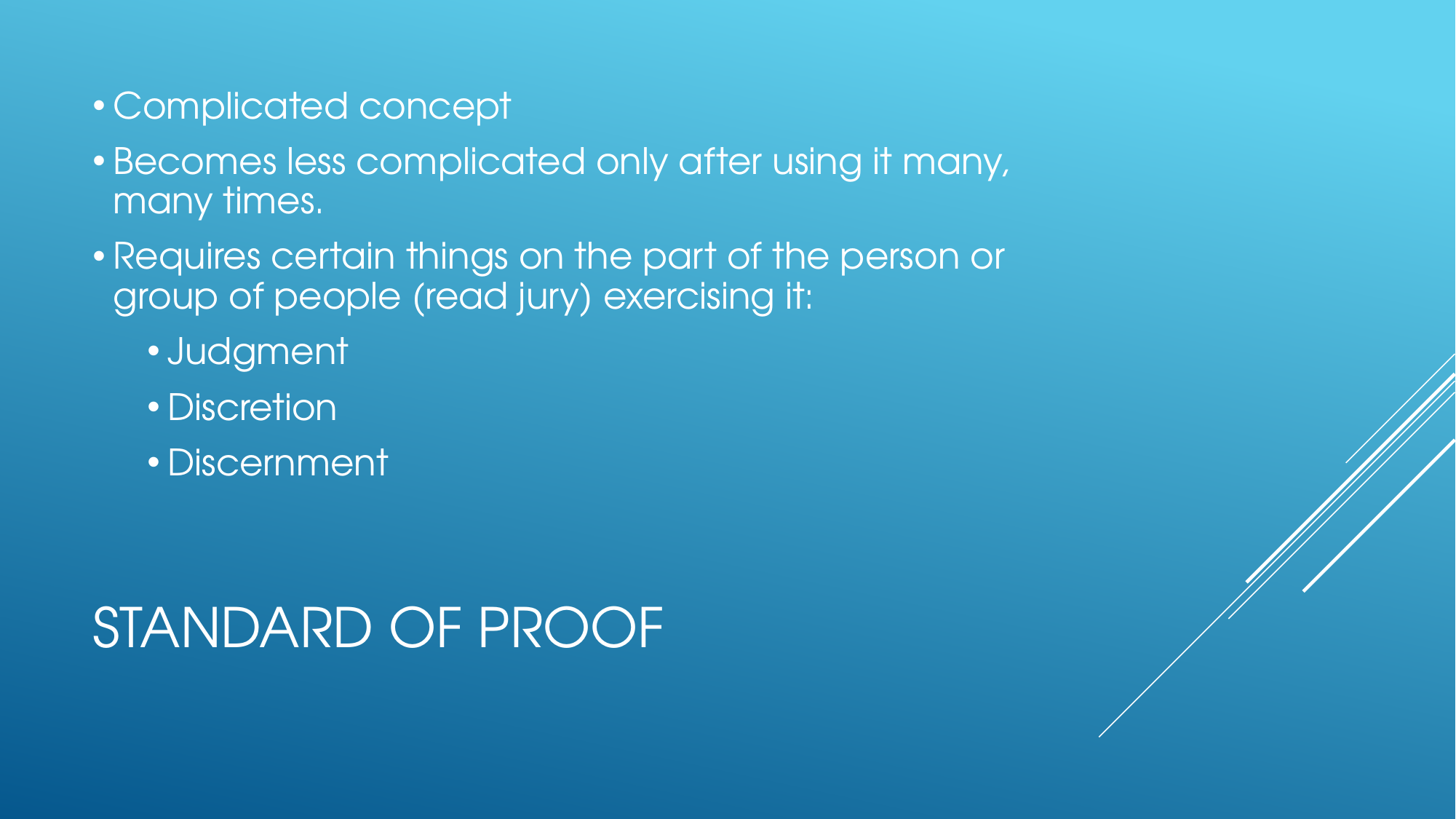

Complicated concept
Becomes less complicated only after using it many, many times.
Requires certain things on the part of the person or group of people (read jury) exercising it:
Judgment
Discretion
Discernment

# STANDARD OF PROOF